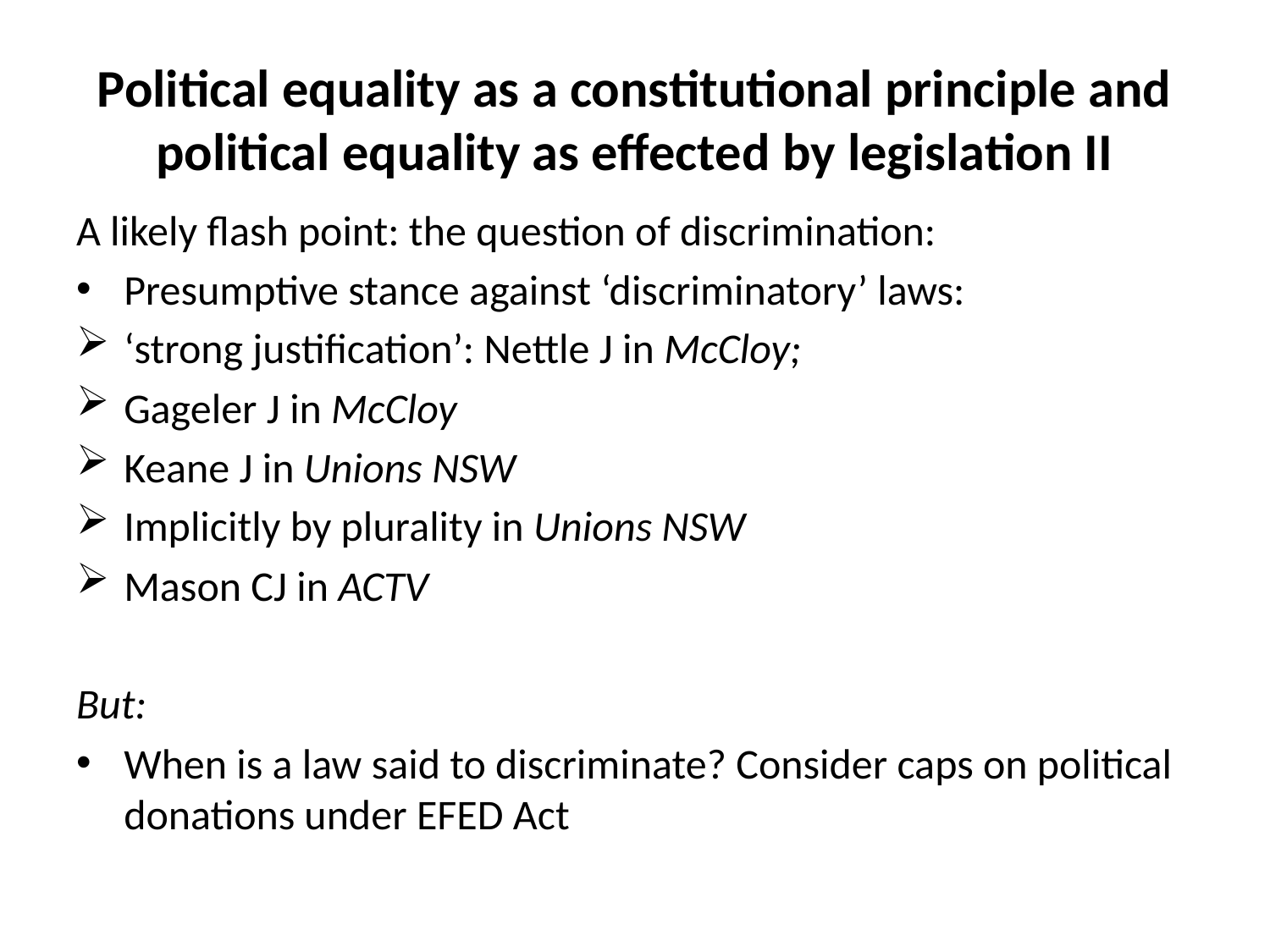

# Political equality as a constitutional principle and political equality as effected by legislation II
A likely flash point: the question of discrimination:
Presumptive stance against ‘discriminatory’ laws:
‘strong justification’: Nettle J in McCloy;
Gageler J in McCloy
Keane J in Unions NSW
Implicitly by plurality in Unions NSW
Mason CJ in ACTV

But:
When is a law said to discriminate? Consider caps on political donations under EFED Act